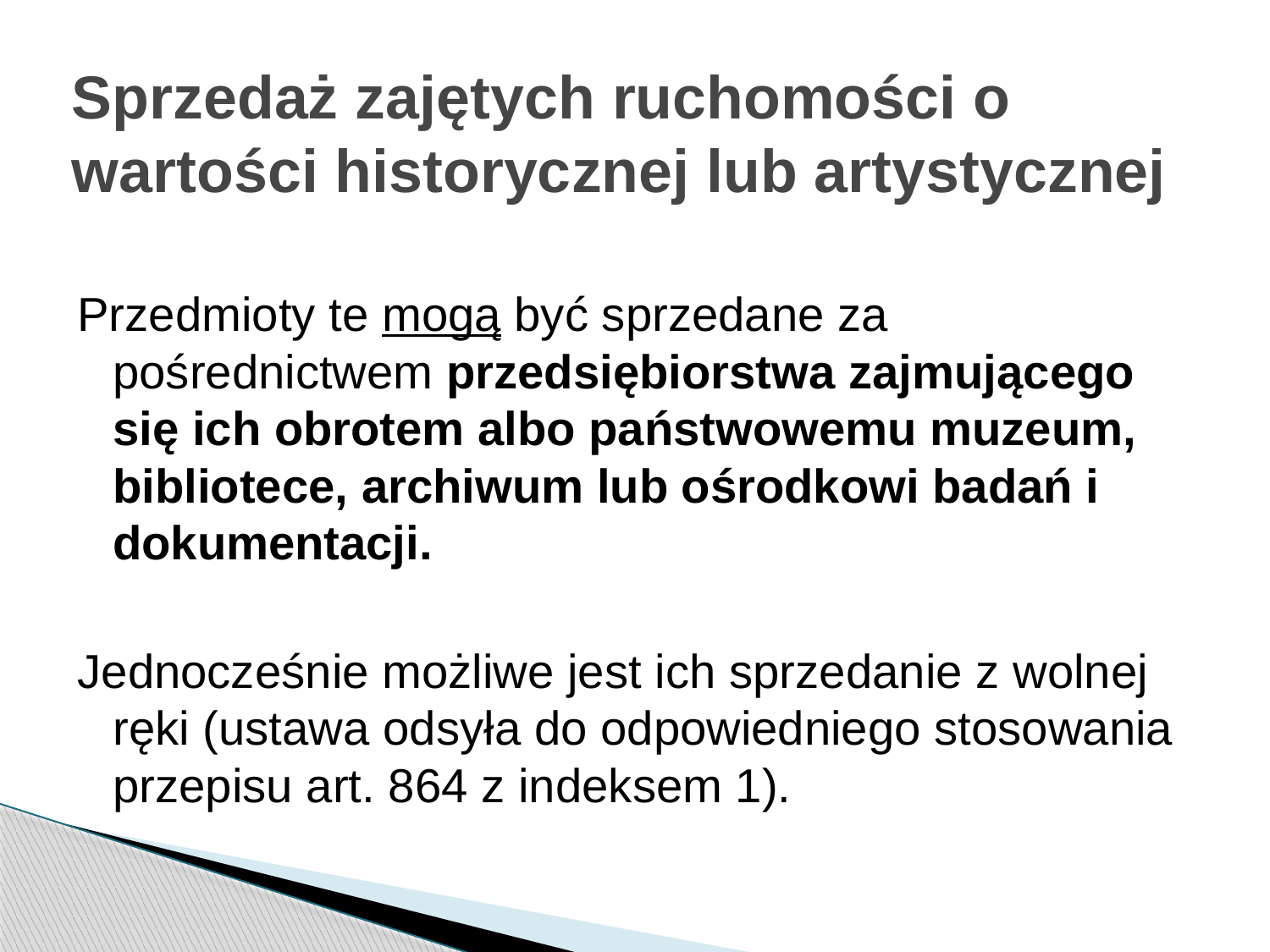

# Sprzedaż zajętych ruchomości o wartości historycznej lub artystycznej
Przedmioty te mogą być sprzedane za pośrednictwem przedsiębiorstwa zajmującego się ich obrotem albo państwowemu muzeum, bibliotece, archiwum lub ośrodkowi badań i dokumentacji.

Jednocześnie możliwe jest ich sprzedanie z wolnej ręki (ustawa odsyła do odpowiedniego stosowania przepisu art. 864 z indeksem 1).